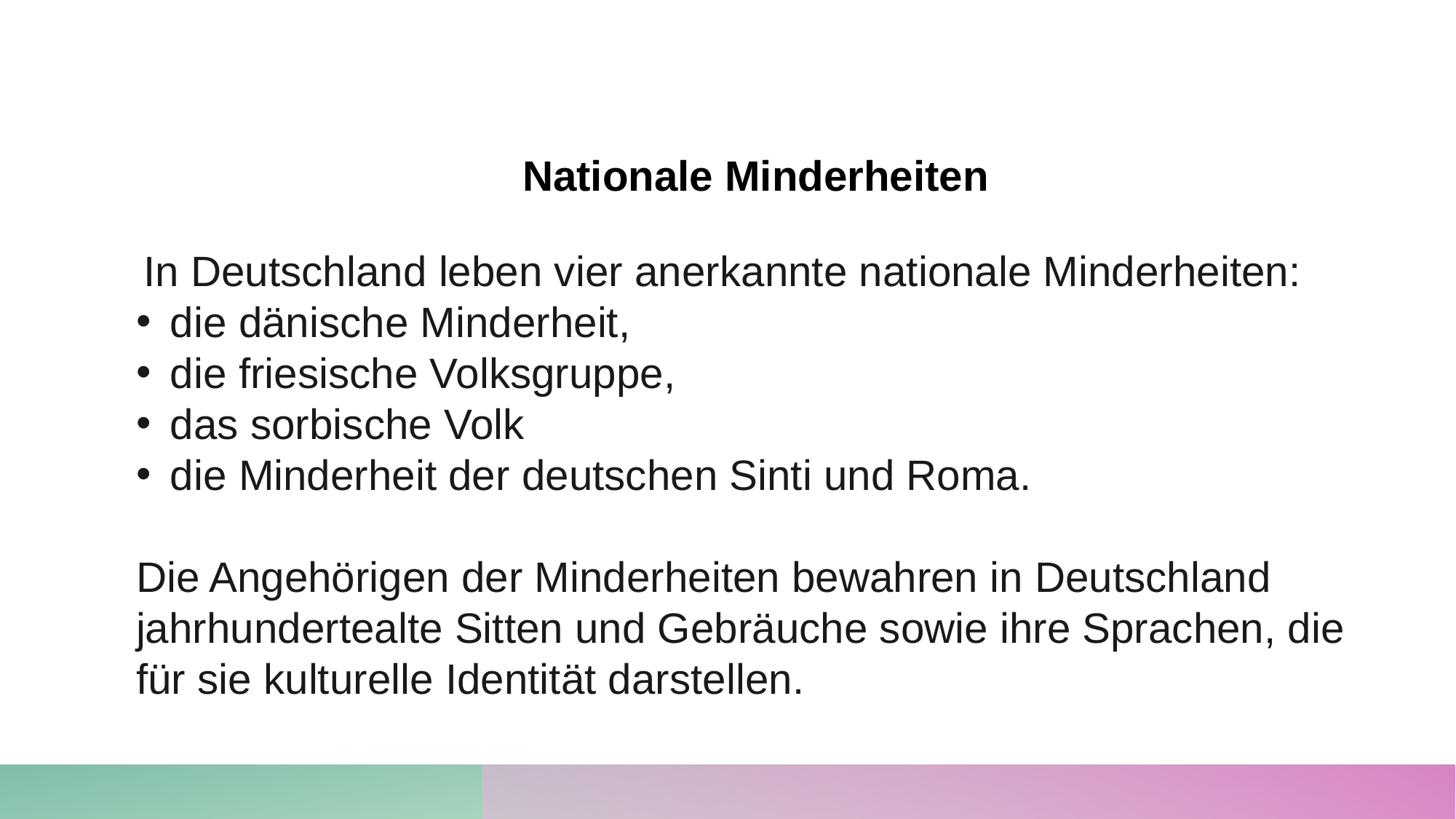

Nationale Minderheiten
 In Deutschland leben vier anerkannte nationale Minderheiten:
die dänische Minderheit,
die friesische Volksgruppe,
das sorbische Volk
die Minderheit der deutschen Sinti und Roma.

Die Angehörigen der Minderheiten bewahren in Deutschland jahrhundertealte Sitten und Gebräuche sowie ihre Sprachen, die für sie kulturelle Identität darstellen.